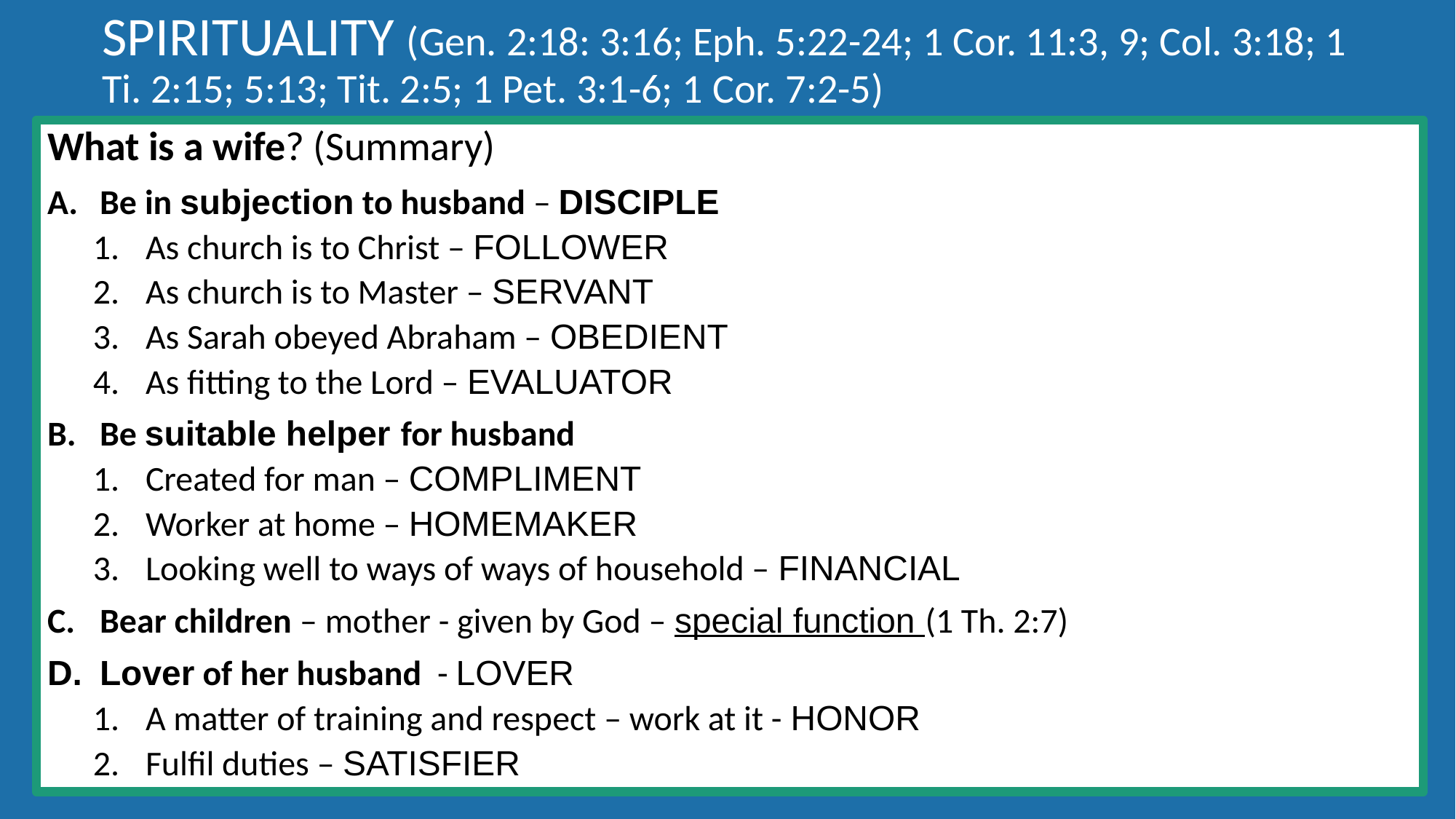

# SPIRITUALITY (Gen. 2:18: 3:16; Eph. 5:22-24; 1 Cor. 11:3, 9; Col. 3:18; 1 Ti. 2:15; 5:13; Tit. 2:5; 1 Pet. 3:1-6; 1 Cor. 7:2-5)
What is a wife? (Summary)
Be in subjection to husband – DISCIPLE
As church is to Christ – FOLLOWER
As church is to Master – SERVANT
As Sarah obeyed Abraham – OBEDIENT
As fitting to the Lord – EVALUATOR
Be suitable helper for husband
Created for man – COMPLIMENT
Worker at home – HOMEMAKER
Looking well to ways of ways of household – FINANCIAL
Bear children – mother - given by God – special function (1 Th. 2:7)
Lover of her husband  - LOVER
A matter of training and respect – work at it - HONOR
Fulfil duties – SATISFIER

A Godly Family - The First S - Spirituality (Wife)